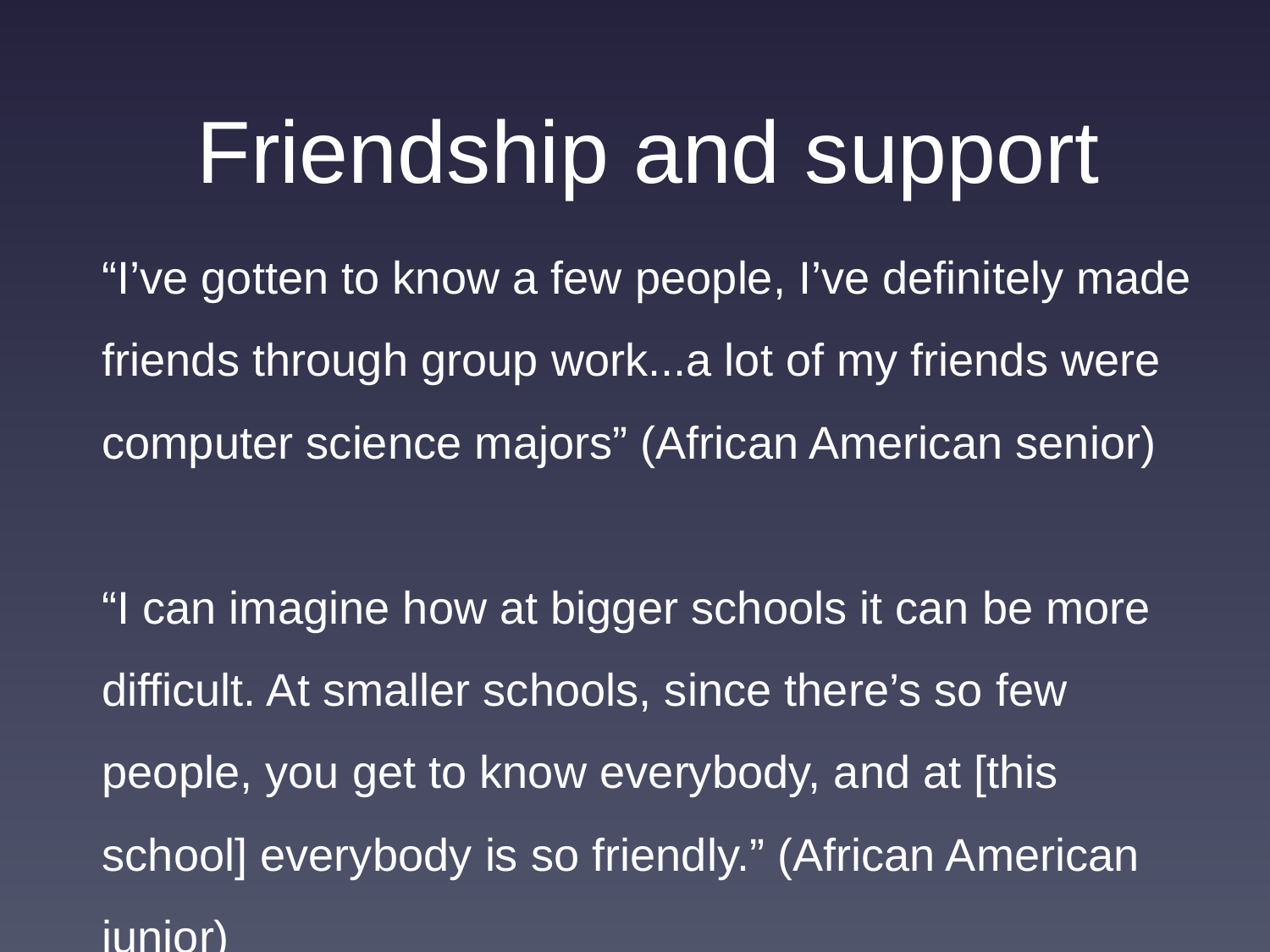

# Friendship and support
“I’ve gotten to know a few people, I’ve definitely made friends through group work...a lot of my friends were computer science majors” (African American senior)

“I can imagine how at bigger schools it can be more difficult. At smaller schools, since there’s so few people, you get to know everybody, and at [this school] everybody is so friendly.” (African American junior)